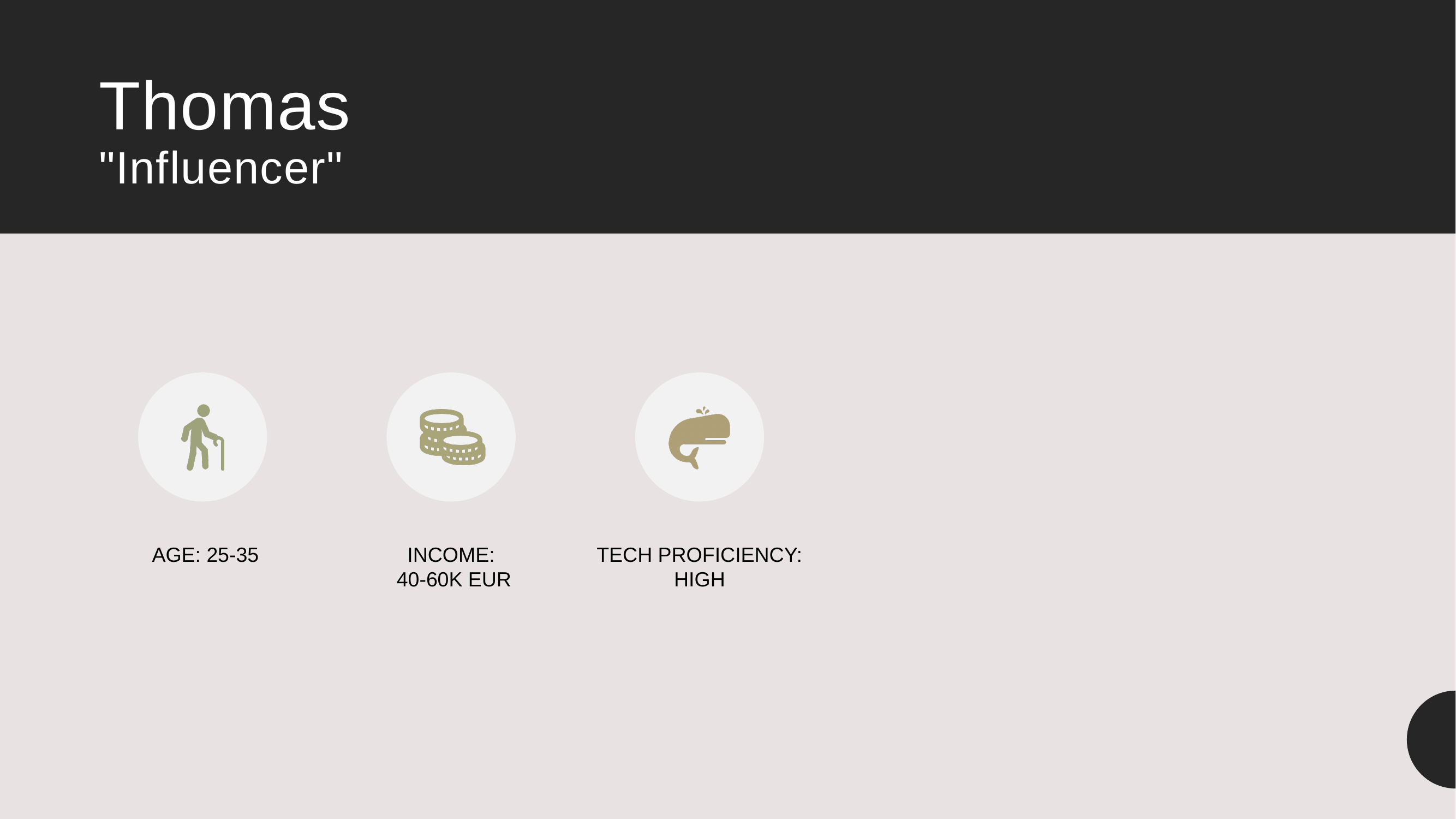

# Thomas "Influencer"
 Age: 25-35
Income:
 40-60K EUR
Tech proficiency: High